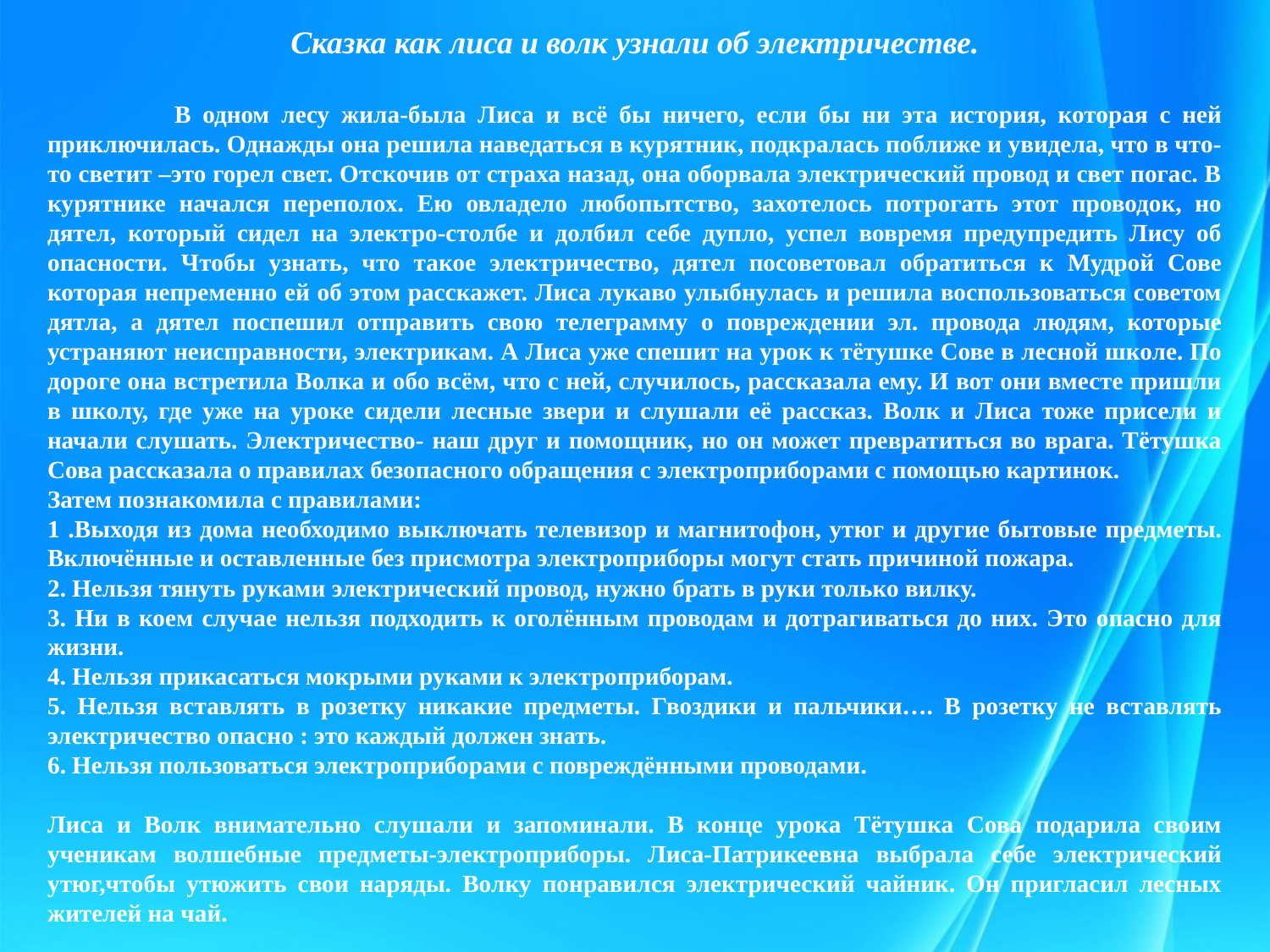

Сказка как лиса и волк узнали об электричестве.

	В одном лесу жила-была Лиса и всё бы ничего, если бы ни эта история, которая с ней приключилась. Однажды она решила наведаться в курятник, подкралась поближе и увидела, что в что-то светит –это горел свет. Отскочив от страха назад, она оборвала электрический провод и свет погас. В курятнике начался переполох. Ею овладело любопытство, захотелось потрогать этот проводок, но дятел, который сидел на электро-столбе и долбил себе дупло, успел вовремя предупредить Лису об опасности. Чтобы узнать, что такое электричество, дятел посоветовал обратиться к Мудрой Сове которая непременно ей об этом расскажет. Лиса лукаво улыбнулась и решила воспользоваться советом дятла, а дятел поспешил отправить свою телеграмму о повреждении эл. провода людям, которые устраняют неисправности, электрикам. А Лиса уже спешит на урок к тётушке Сове в лесной школе. По дороге она встретила Волка и обо всём, что с ней, случилось, рассказала ему. И вот они вместе пришли в школу, где уже на уроке сидели лесные звери и слушали её рассказ. Волк и Лиса тоже присели и начали слушать. Электричество- наш друг и помощник, но он может превратиться во врага. Тётушка Сова рассказала о правилах безопасного обращения с электроприборами с помощью картинок.
Затем познакомила с правилами:
1 .Выходя из дома необходимо выключать телевизор и магнитофон, утюг и другие бытовые предметы. Включённые и оставленные без присмотра электроприборы могут стать причиной пожара.
2. Нельзя тянуть руками электрический провод, нужно брать в руки только вилку.
3. Ни в коем случае нельзя подходить к оголённым проводам и дотрагиваться до них. Это опасно для жизни.
4. Нельзя прикасаться мокрыми руками к электроприборам.
5. Нельзя вставлять в розетку никакие предметы. Гвоздики и пальчики…. В розетку не вставлять электричество опасно : это каждый должен знать.
6. Нельзя пользоваться электроприборами с повреждёнными проводами.

Лиса и Волк внимательно слушали и запоминали. В конце урока Тётушка Сова подарила своим ученикам волшебные предметы-электроприборы. Лиса-Патрикеевна выбрала себе электрический утюг,чтобы утюжить свои наряды. Волку понравился электрический чайник. Он пригласил лесных жителей на чай.